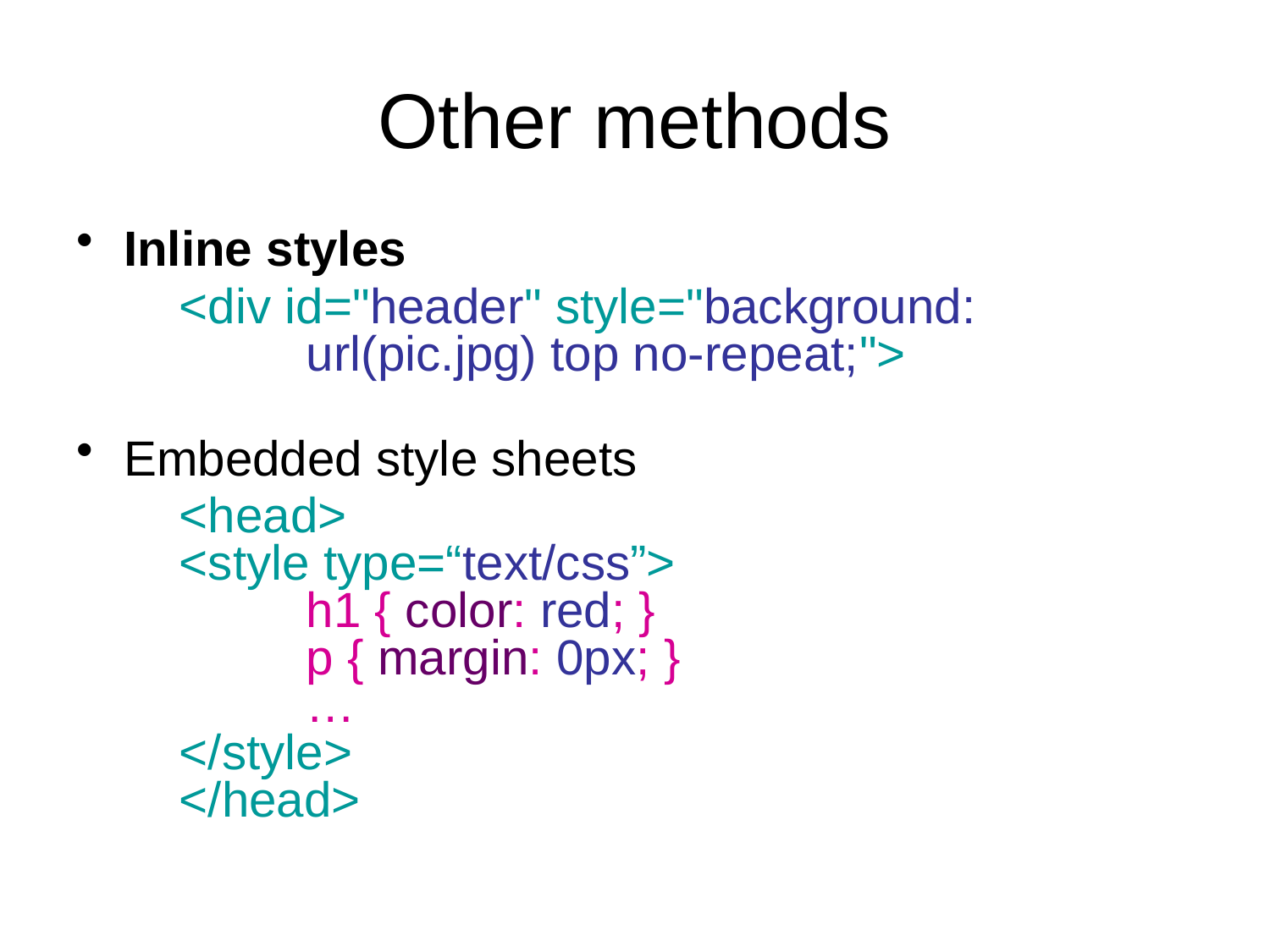

# Other methods
Inline styles
	<div id="header" style="background: 		url(pic.jpg) top no-repeat;">
Embedded style sheets
	<head>
<style type=“text/css”>
	h1 { color: red; }
	p { margin: 0px; }
	…
</style>
</head>